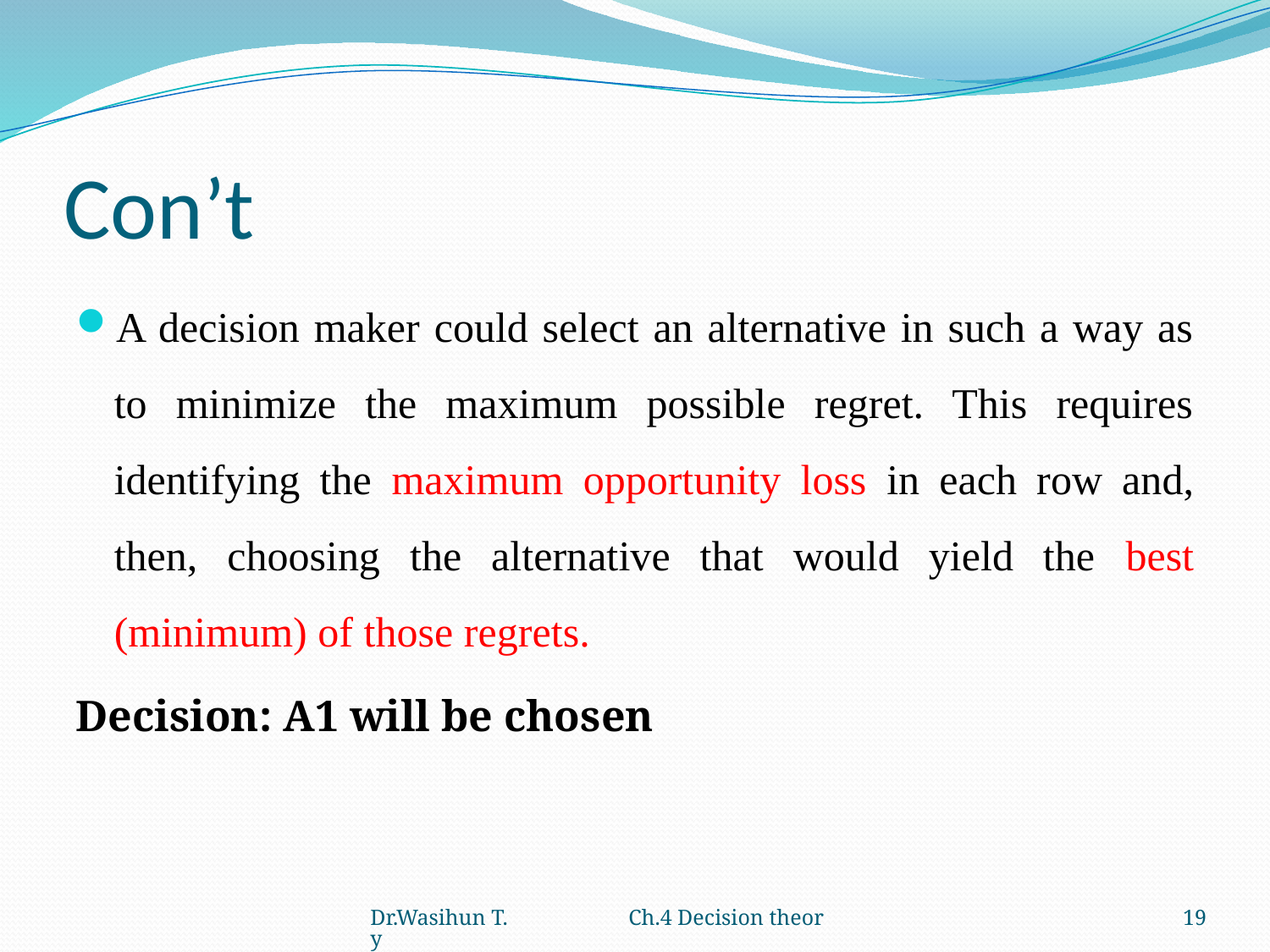

# Con’t
A decision maker could select an alternative in such a way as to minimize the maximum possible regret. This requires identifying the maximum opportunity loss in each row and, then, choosing the alternative that would yield the best (minimum) of those regrets.
Decision: A1 will be chosen
Dr.Wasihun T.                      Ch.4 Decision theory
19